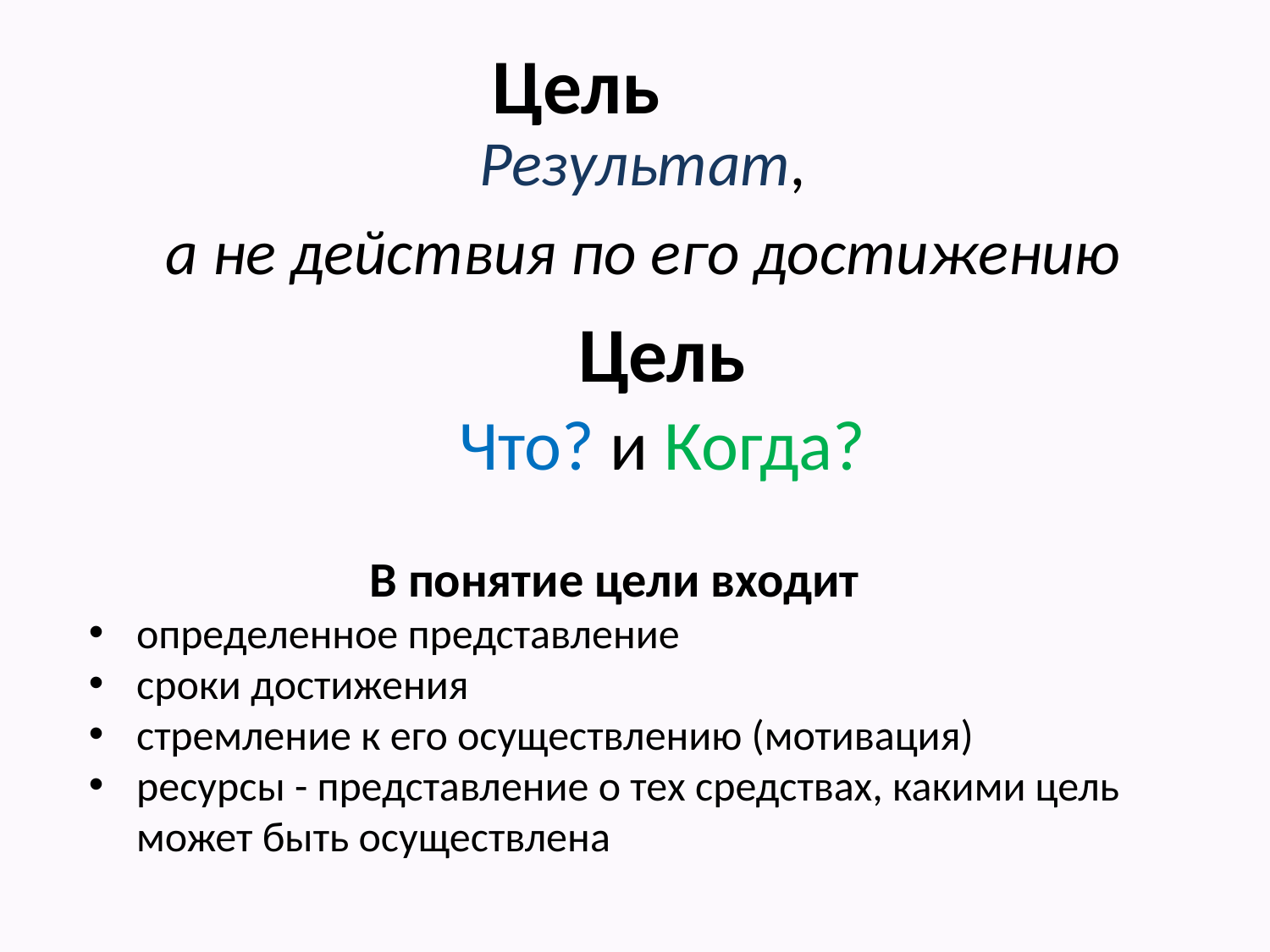

# Цель
Результат,
а не действия по его достижению
Цель
Что? и Когда?
В понятие цели входит
определенное представление
сроки достижения
стремление к его осуществлению (мотивация)
ресурсы - представление о тех средствах, какими цель может быть осуществлена